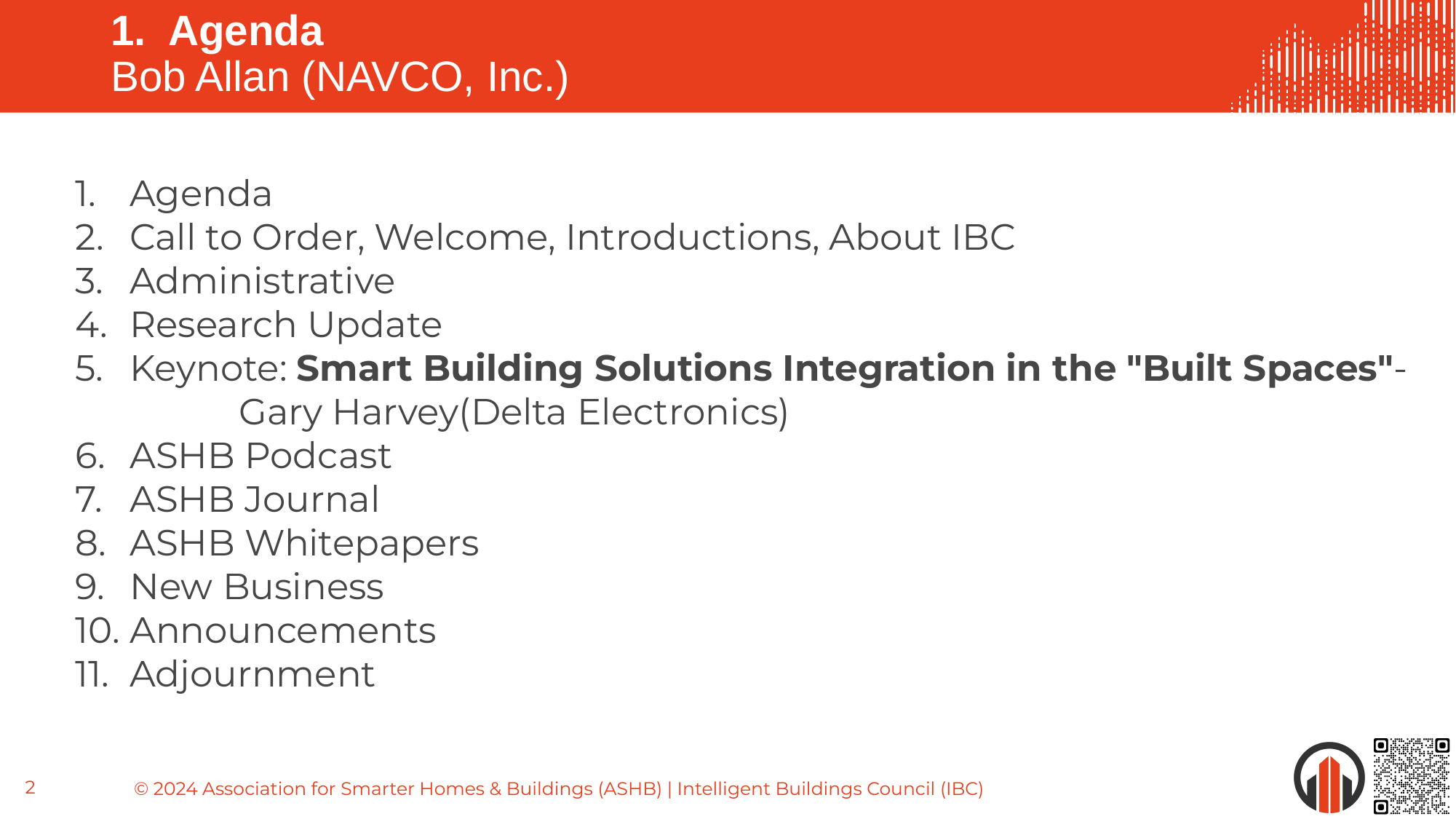

# 1.  Agenda Bob Allan (NAVCO, Inc.)
Agenda
Call to Order, Welcome, Introductions, About IBC
Administrative
Research Update
Keynote: Smart Building Solutions Integration in the "Built Spaces"﻿- 	Gary Harvey(Delta Electronics)
ASHB Podcast
ASHB Journal
ASHB Whitepapers
New Business
Announcements
Adjournment
2